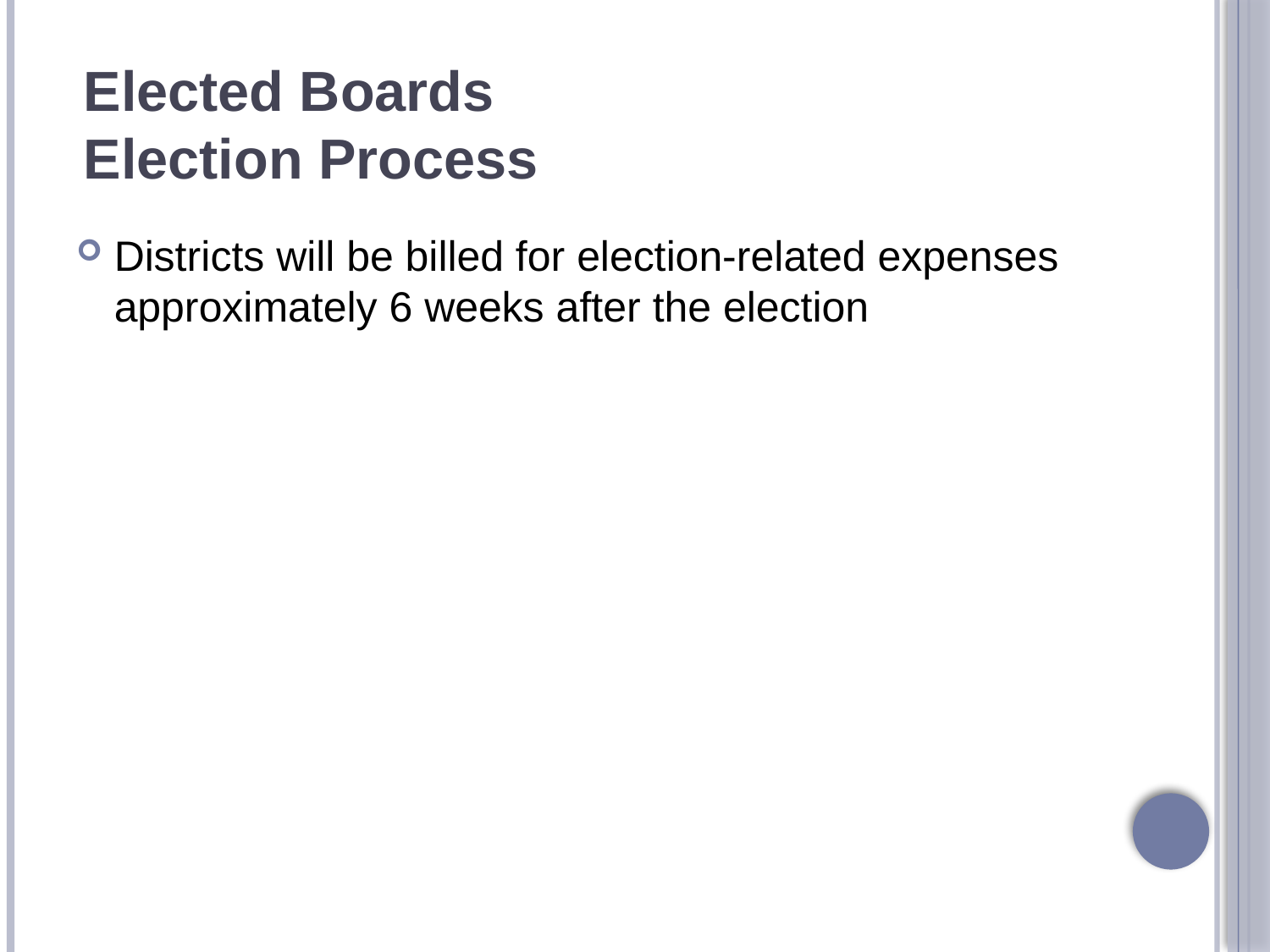

# Elected Boards Election Process
Districts will be billed for election-related expenses approximately 6 weeks after the election